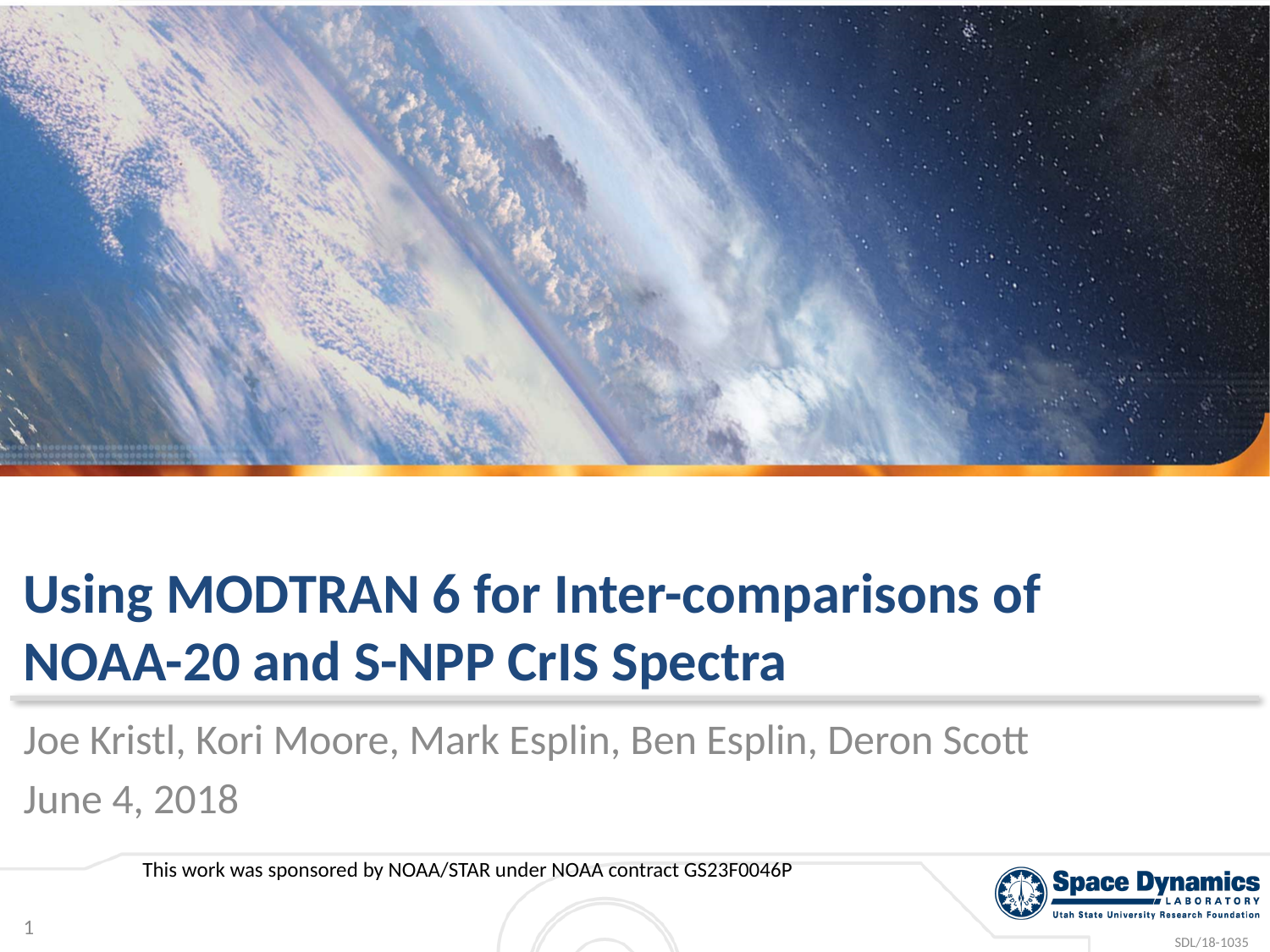

# Using MODTRAN 6 for Inter-comparisons of NOAA-20 and S-NPP CrIS Spectra
Joe Kristl, Kori Moore, Mark Esplin, Ben Esplin, Deron Scott
June 4, 2018

This work was sponsored by NOAA/STAR under NOAA contract GS23F0046P
1
SDL/18-1035